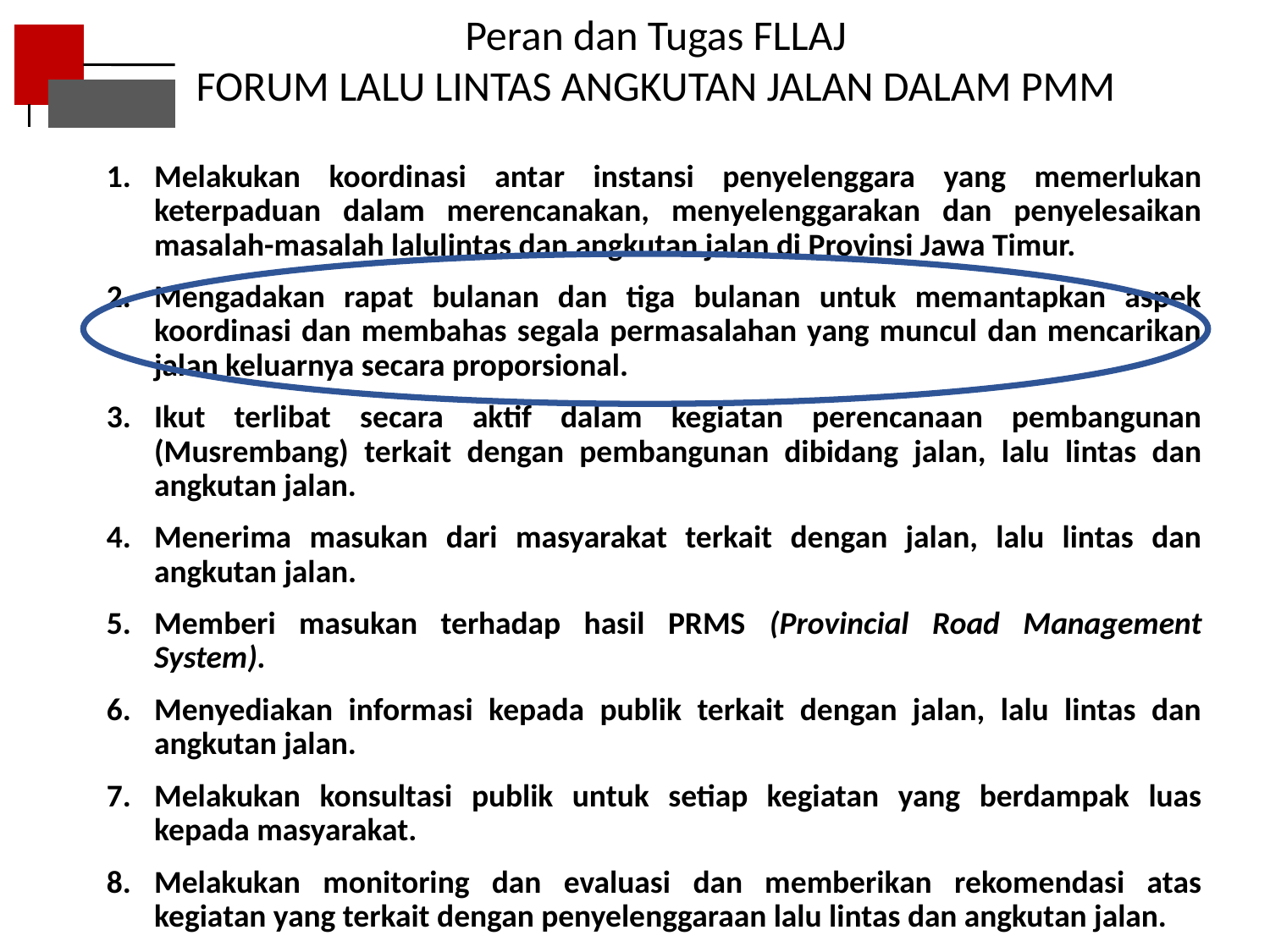

Peran dan Tugas FLLAJ
FORUM LALU LINTAS ANGKUTAN JALAN DALAM PMM

Melakukan koordinasi antar instansi penyelenggara yang memerlukan keterpaduan dalam merencanakan, menyelenggarakan dan penyelesaikan masalah-masalah lalulintas dan angkutan jalan di Provinsi Jawa Timur.
Mengadakan rapat bulanan dan tiga bulanan untuk memantapkan aspek koordinasi dan membahas segala permasalahan yang muncul dan mencarikan jalan keluarnya secara proporsional.
Ikut terlibat secara aktif dalam kegiatan perencanaan pembangunan (Musrembang) terkait dengan pembangunan dibidang jalan, lalu lintas dan angkutan jalan.
Menerima masukan dari masyarakat terkait dengan jalan, lalu lintas dan angkutan jalan.
Memberi masukan terhadap hasil PRMS (Provincial Road Management System).
Menyediakan informasi kepada publik terkait dengan jalan, lalu lintas dan angkutan jalan.
Melakukan konsultasi publik untuk setiap kegiatan yang berdampak luas kepada masyarakat.
Melakukan monitoring dan evaluasi dan memberikan rekomendasi atas kegiatan yang terkait dengan penyelenggaraan lalu lintas dan angkutan jalan.